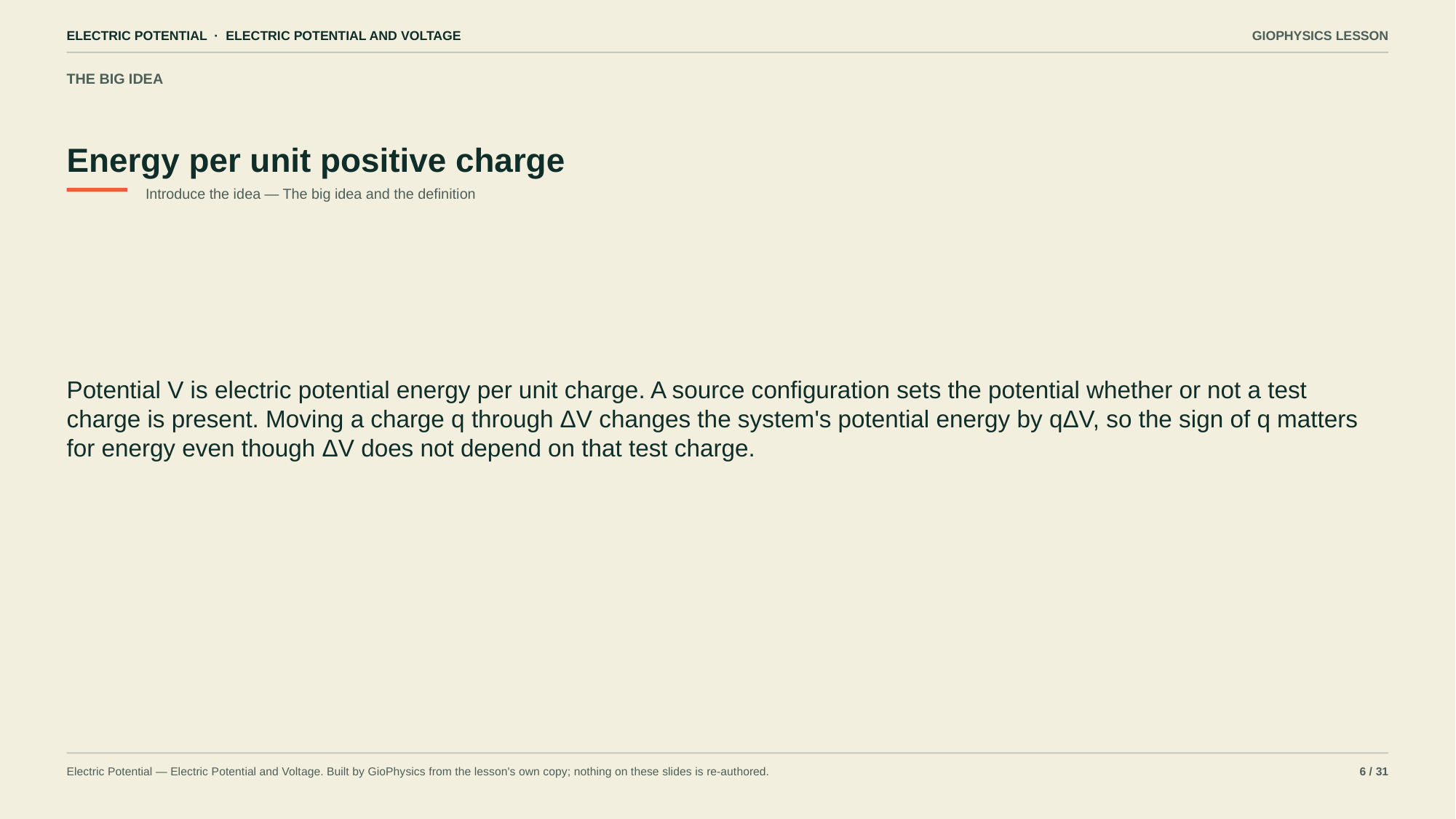

ELECTRIC POTENTIAL  ·  ELECTRIC POTENTIAL AND VOLTAGE
GIOPHYSICS LESSON

THE BIG IDEA
Energy per unit positive charge
Introduce the idea — The big idea and the definition

Potential V is electric potential energy per unit charge. A source configuration sets the potential whether or not a test charge is present. Moving a charge q through ΔV changes the system's potential energy by qΔV, so the sign of q matters for energy even though ΔV does not depend on that test charge.

Electric Potential — Electric Potential and Voltage. Built by GioPhysics from the lesson's own copy; nothing on these slides is re-authored.
6 / 31